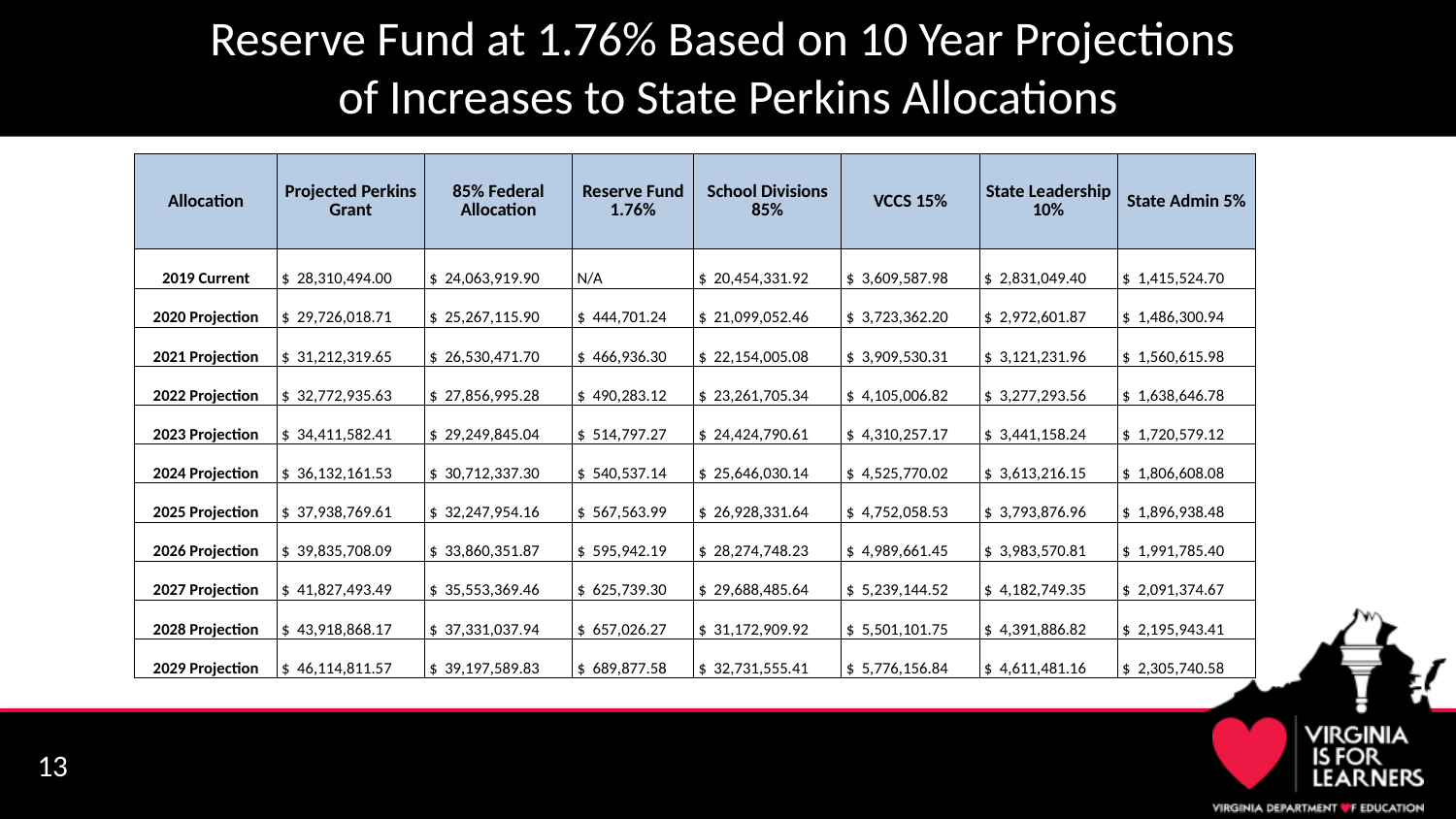

# Reserve Fund at 1.76% Based on 10 Year Projections of Increases to State Perkins Allocations
| Allocation | Projected Perkins Grant | 85% Federal Allocation | Reserve Fund 1.76% | School Divisions 85% | VCCS 15% | State Leadership 10% | State Admin 5% |
| --- | --- | --- | --- | --- | --- | --- | --- |
| 2019 Current | $ 28,310,494.00 | $ 24,063,919.90 | N/A | $ 20,454,331.92 | $ 3,609,587.98 | $ 2,831,049.40 | $ 1,415,524.70 |
| 2020 Projection | $ 29,726,018.71 | $ 25,267,115.90 | $ 444,701.24 | $ 21,099,052.46 | $ 3,723,362.20 | $ 2,972,601.87 | $ 1,486,300.94 |
| 2021 Projection | $ 31,212,319.65 | $ 26,530,471.70 | $ 466,936.30 | $ 22,154,005.08 | $ 3,909,530.31 | $ 3,121,231.96 | $ 1,560,615.98 |
| 2022 Projection | $ 32,772,935.63 | $ 27,856,995.28 | $ 490,283.12 | $ 23,261,705.34 | $ 4,105,006.82 | $ 3,277,293.56 | $ 1,638,646.78 |
| 2023 Projection | $ 34,411,582.41 | $ 29,249,845.04 | $ 514,797.27 | $ 24,424,790.61 | $ 4,310,257.17 | $ 3,441,158.24 | $ 1,720,579.12 |
| 2024 Projection | $ 36,132,161.53 | $ 30,712,337.30 | $ 540,537.14 | $ 25,646,030.14 | $ 4,525,770.02 | $ 3,613,216.15 | $ 1,806,608.08 |
| 2025 Projection | $ 37,938,769.61 | $ 32,247,954.16 | $ 567,563.99 | $ 26,928,331.64 | $ 4,752,058.53 | $ 3,793,876.96 | $ 1,896,938.48 |
| 2026 Projection | $ 39,835,708.09 | $ 33,860,351.87 | $ 595,942.19 | $ 28,274,748.23 | $ 4,989,661.45 | $ 3,983,570.81 | $ 1,991,785.40 |
| 2027 Projection | $ 41,827,493.49 | $ 35,553,369.46 | $ 625,739.30 | $ 29,688,485.64 | $ 5,239,144.52 | $ 4,182,749.35 | $ 2,091,374.67 |
| 2028 Projection | $ 43,918,868.17 | $ 37,331,037.94 | $ 657,026.27 | $ 31,172,909.92 | $ 5,501,101.75 | $ 4,391,886.82 | $ 2,195,943.41 |
| 2029 Projection | $ 46,114,811.57 | $ 39,197,589.83 | $ 689,877.58 | $ 32,731,555.41 | $ 5,776,156.84 | $ 4,611,481.16 | $ 2,305,740.58 |